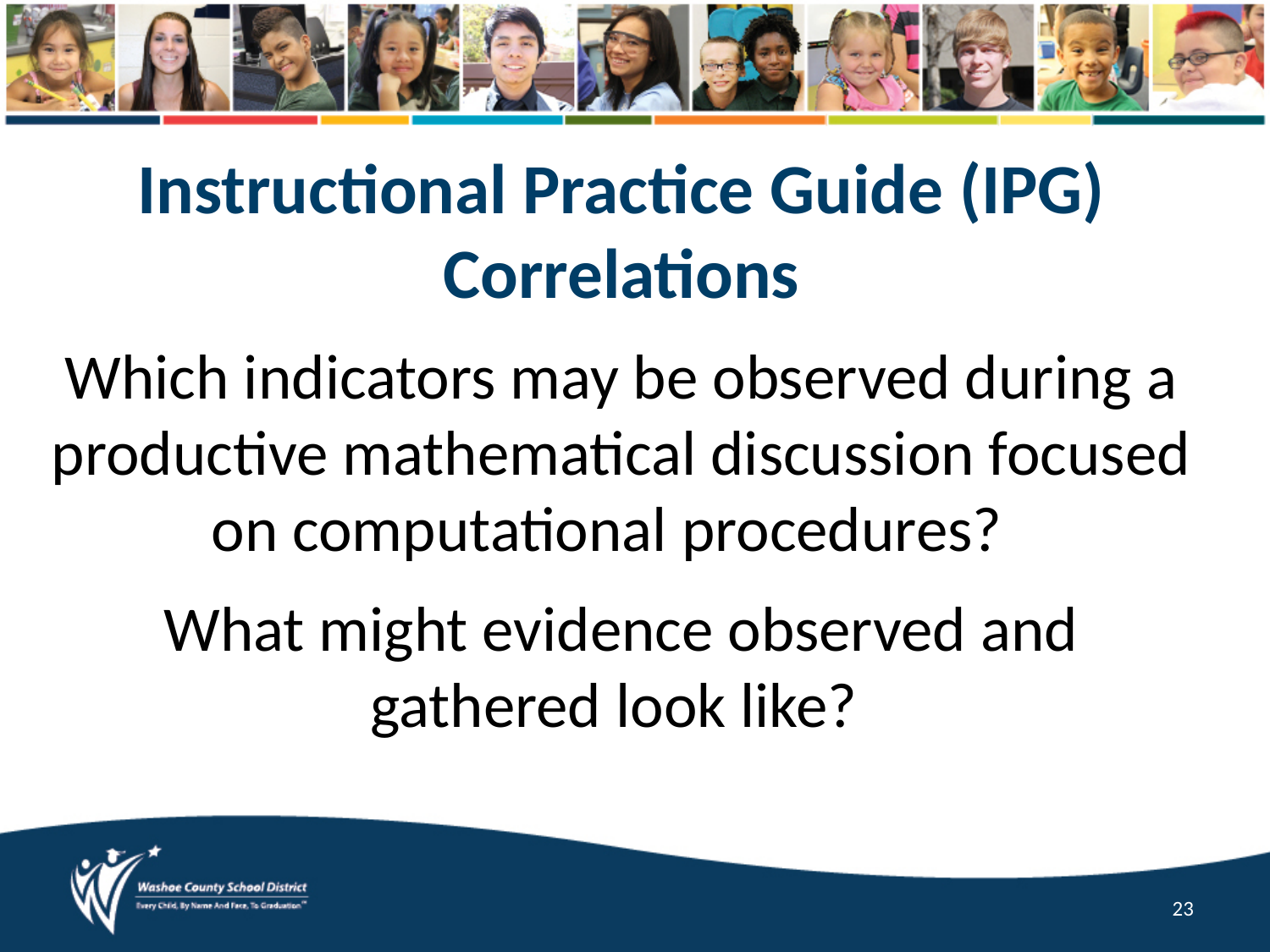

Instructional Practice Guide (IPG) Correlations

Which indicators may be observed during a productive mathematical discussion focused on computational procedures?

What might evidence observed and gathered look like?

23